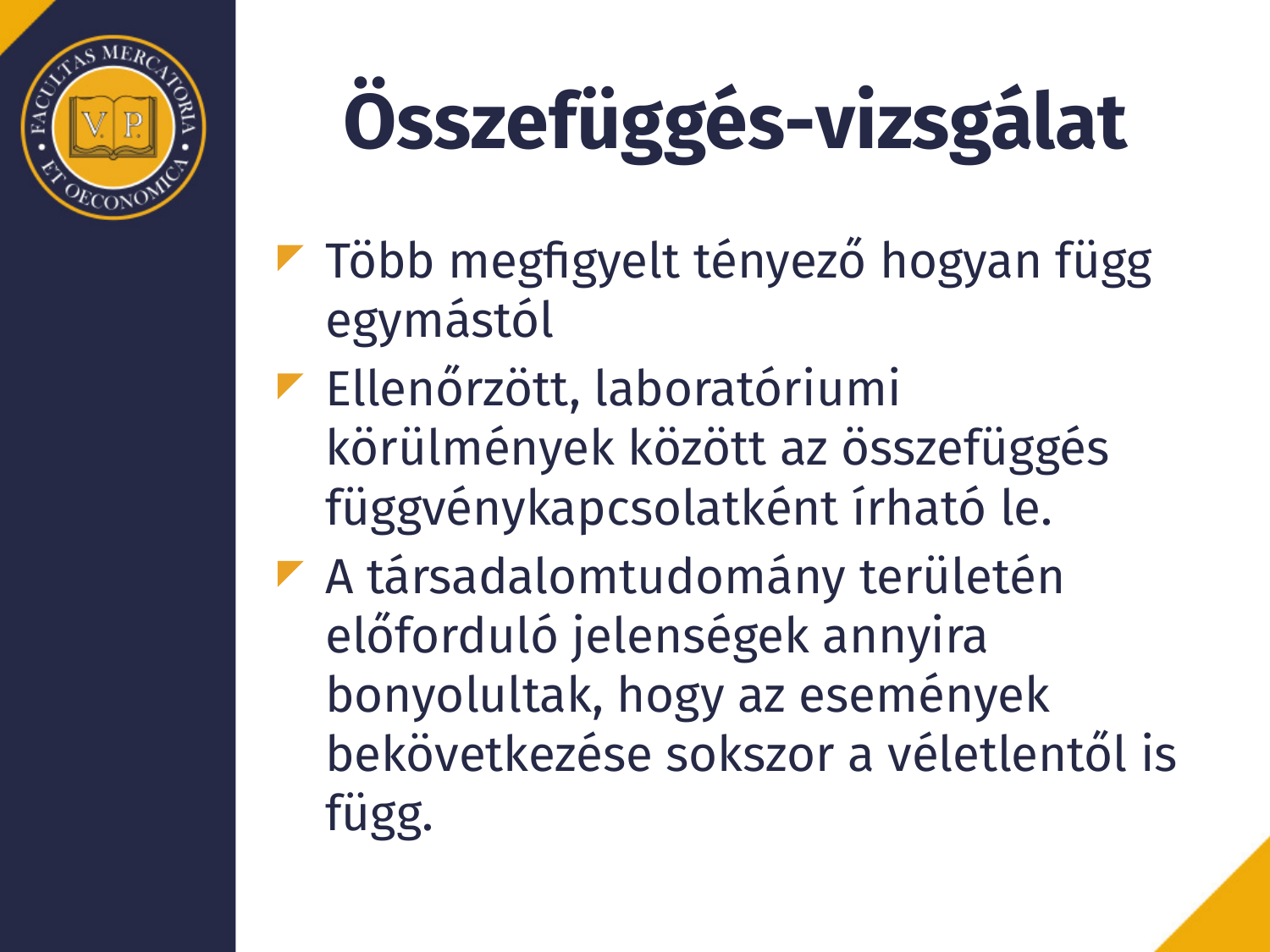

# Összefüggés-vizsgálat
Több megfigyelt tényező hogyan függ egymástól
Ellenőrzött, laboratóriumi körülmények között az összefüggés függvénykapcsolatként írható le.
A társadalomtudomány területén előforduló jelenségek annyira bonyolultak, hogy az események bekövetkezése sokszor a véletlentől is függ.